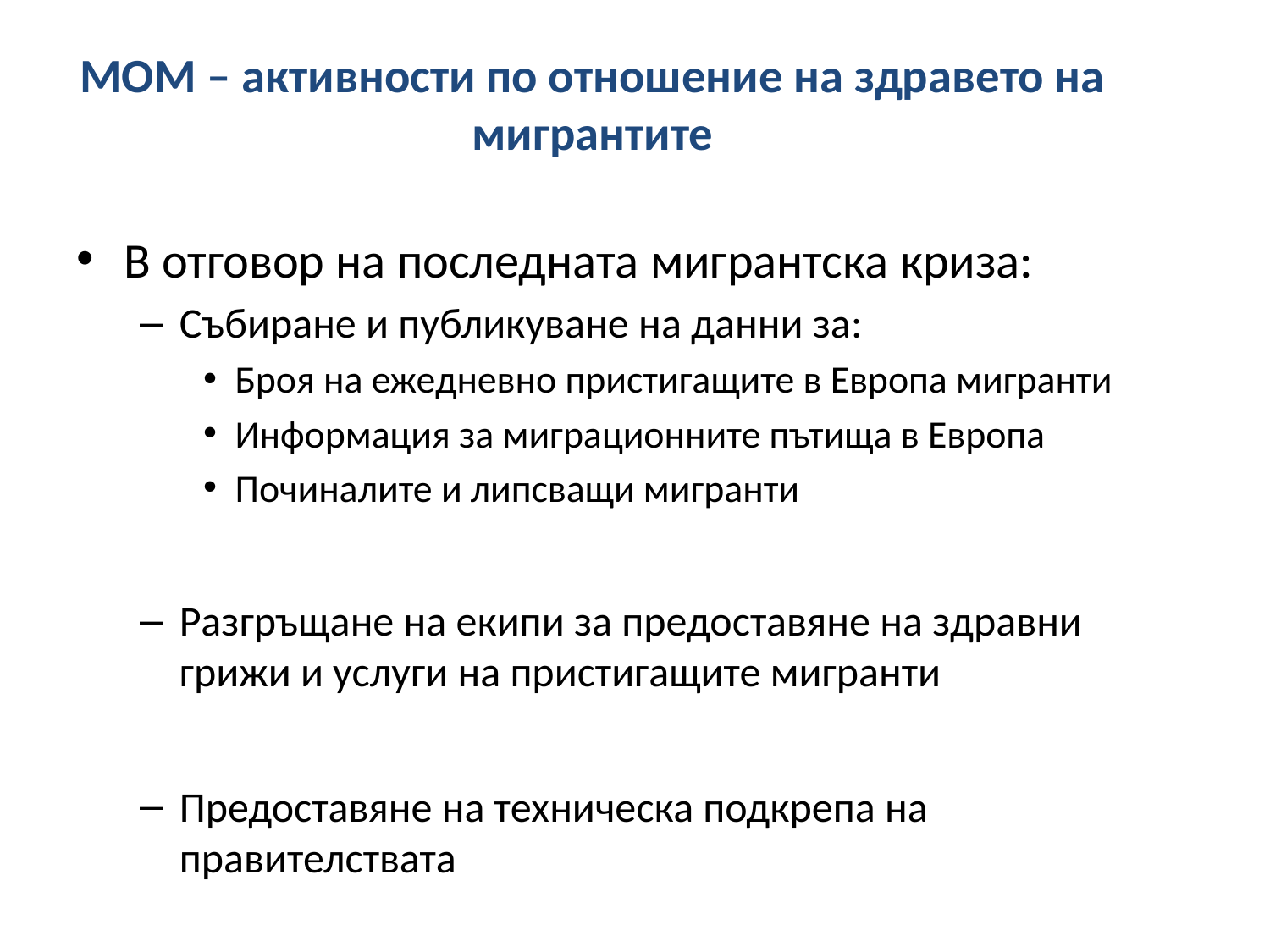

# МОМ – активности по отношение на здравето на мигрантите
В отговор на последната мигрантска криза:
Събиране и публикуване на данни за:
Броя на ежедневно пристигащите в Европа мигранти
Информация за миграционните пътища в Европа
Починалите и липсващи мигранти

Разгръщане на екипи за предоставяне на здравни грижи и услуги на пристигащите мигранти

Предоставяне на техническа подкрепа на правителствата